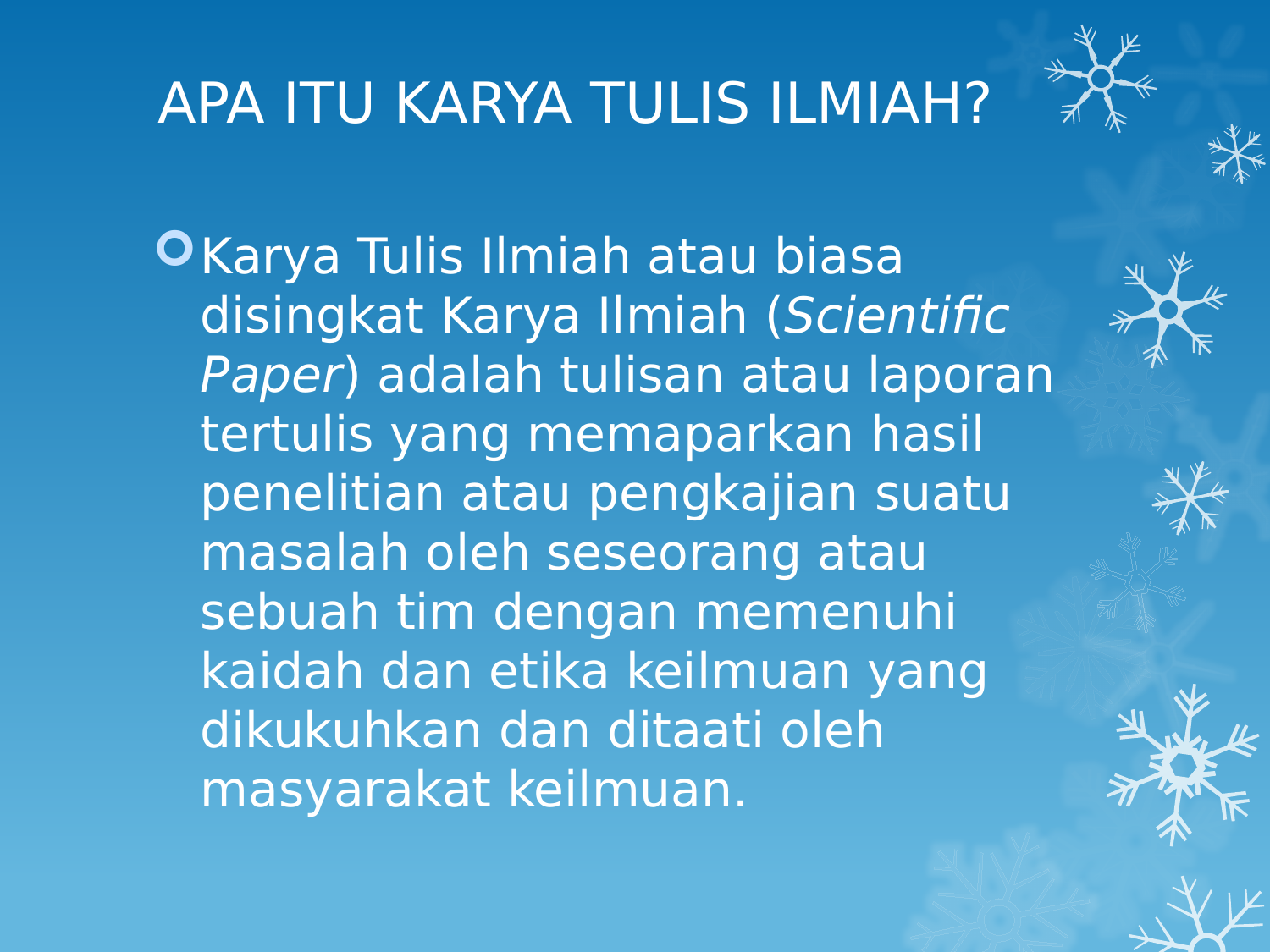

# APA ITU KARYA TULIS ILMIAH?
Karya Tulis Ilmiah atau biasa disingkat Karya Ilmiah (Scientific Paper) adalah tulisan atau laporan tertulis yang memaparkan hasil penelitian atau pengkajian suatu masalah oleh seseorang atau sebuah tim dengan memenuhi kaidah dan etika keilmuan yang dikukuhkan dan ditaati oleh masyarakat keilmuan.